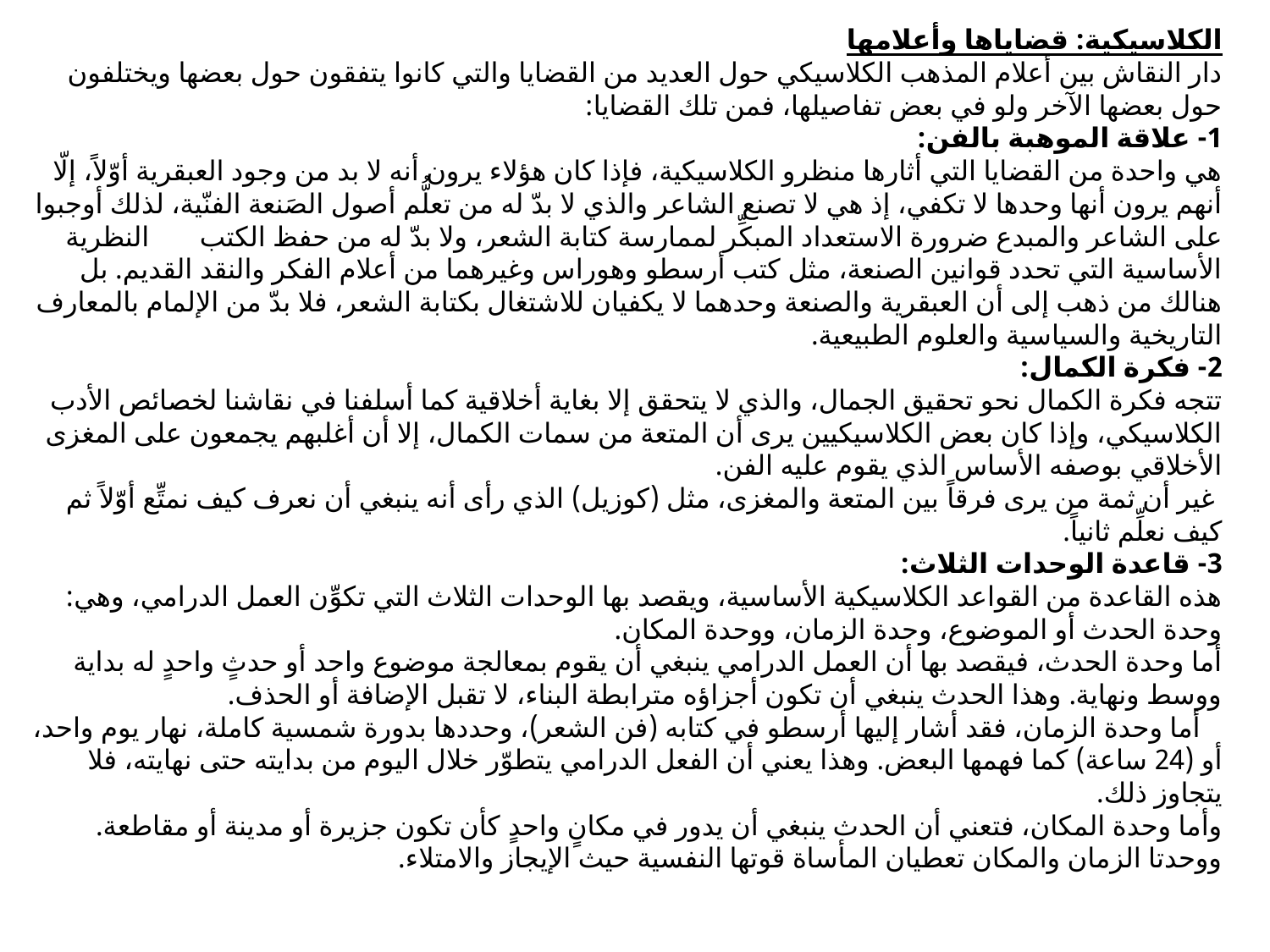

# الكلاسيكية: قضاياها وأعلامها دار النقاش بين أعلام المذهب الكلاسيكي حول العديد من القضايا والتي كانوا يتفقون حول بعضها ويختلفون حول بعضها الآخر ولو في بعض تفاصيلها، فمن تلك القضايا: 1- علاقة الموهبة بالفن: هي واحدة من القضايا التي أثارها منظرو الكلاسيكية، فإذا كان هؤلاء يرون أنه لا بد من وجود العبقرية أوّلاً، إلّا أنهم يرون أنها وحدها لا تكفي، إذ هي لا تصنع الشاعر والذي لا بدّ له من تعلُّم أصول الصَنعة الفنّية، لذلك أوجبوا على الشاعر والمبدع ضرورة الاستعداد المبكِّر لممارسة كتابة الشعر، ولا بدّ له من حفظ الكتب       النظرية الأساسية التي تحدد قوانين الصنعة، مثل كتب أرسطو وهوراس وغيرهما من أعلام الفكر والنقد القديم. بل هنالك من ذهب إلى أن العبقرية والصنعة وحدهما لا يكفيان للاشتغال بكتابة الشعر، فلا بدّ من الإلمام بالمعارف التاريخية والسياسية والعلوم الطبيعية. 2- فكرة الكمال: تتجه فكرة الكمال نحو تحقيق الجمال، والذي لا يتحقق إلا بغاية أخلاقية كما أسلفنا في نقاشنا لخصائص الأدب الكلاسيكي، وإذا كان بعض الكلاسيكيين يرى أن المتعة من سمات الكمال، إلا أن أغلبهم يجمعون على المغزى الأخلاقي بوصفه الأساس الذي يقوم عليه الفن. غير أن ثمة من يرى فرقاً بين المتعة والمغزى، مثل (كوزيل) الذي رأى أنه ينبغي أن نعرف كيف نمتِّع أوّلاً ثم كيف نعلِّم ثانياً. 3- قاعدة الوحدات الثلاث: هذه القاعدة من القواعد الكلاسيكية الأساسية، ويقصد بها الوحدات الثلاث التي تكوِّن العمل الدرامي، وهي: وحدة الحدث أو الموضوع، وحدة الزمان، ووحدة المكان. أما وحدة الحدث، فيقصد بها أن العمل الدرامي ينبغي أن يقوم بمعالجة موضوع واحد أو حدثٍ واحدٍ له بداية ووسط ونهاية. وهذا الحدث ينبغي أن تكون أجزاؤه مترابطة البناء، لا تقبل الإضافة أو الحذف. أما وحدة الزمان، فقد أشار إليها أرسطو في كتابه (فن الشعر)، وحددها بدورة شمسية كاملة، نهار يوم واحد، أو (24 ساعة) كما فهمها البعض. وهذا يعني أن الفعل الدرامي يتطوّر خلال اليوم من بدايته حتى نهايته، فلا يتجاوز ذلك. وأما وحدة المكان، فتعني أن الحدث ينبغي أن يدور في مكانٍ واحدٍ كأن تكون جزيرة أو مدينة أو مقاطعة. ووحدتا الزمان والمكان تعطيان المأساة قوتها النفسية حيث الإيجاز والامتلاء.